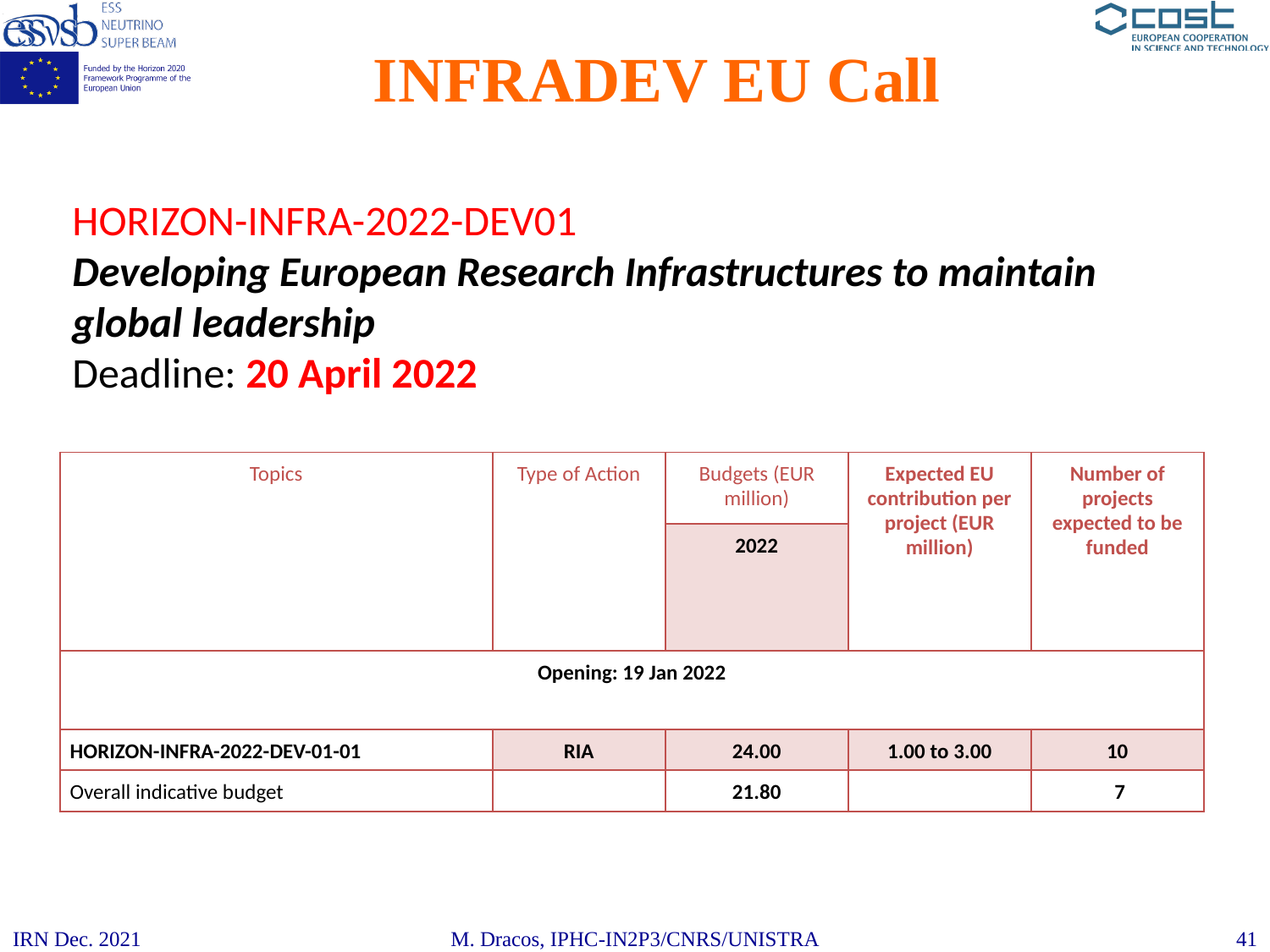

# INFRADEV EU Call
HORIZON-INFRA-2022-DEV01
Developing European Research Infrastructures to maintain global leadership
Deadline: 20 April 2022
| Topics | Type of Action | Budgets (EUR million) | Expected EU contribution per project (EUR million) | Number of projects expected to be funded |
| --- | --- | --- | --- | --- |
|  |  | 2022 |  |  |
| Opening: 19 Jan 2022 |  |  |  |  |
| HORIZON-INFRA-2022-DEV-01-01 | RIA | 24.00 | 1.00 to 3.00 | 10 |
| Overall indicative budget |  | 21.80 |  | 7 |
IRN Dec. 2021
M. Dracos, IPHC-IN2P3/CNRS/UNISTRA
41